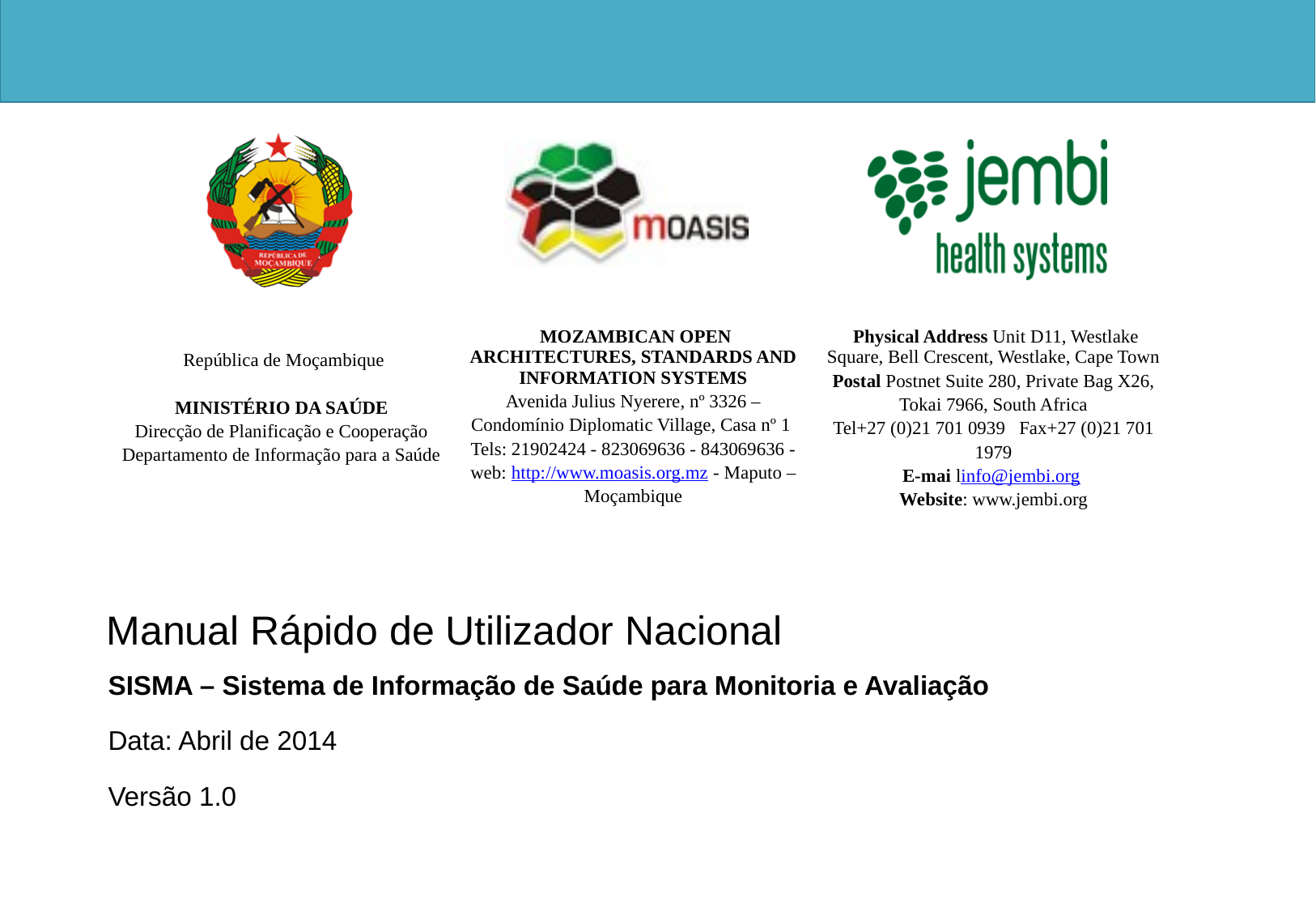

# Manual Rápido de Utilizador Nacional
SISMA – Sistema de Informação de Saúde para Monitoria e Avaliação
Data: Abril de 2014
Versão 1.0